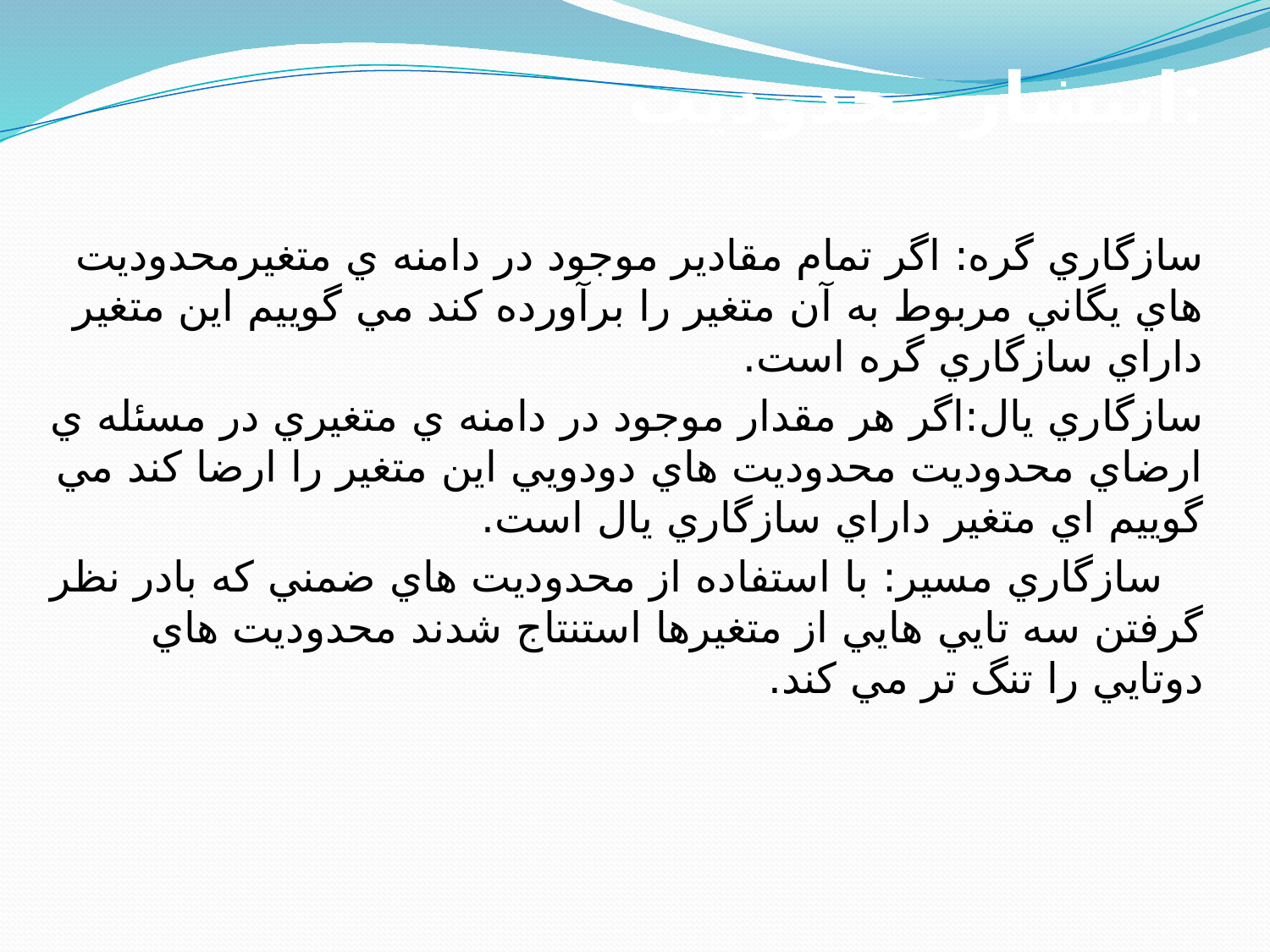

انتشار محدوديت:
سازگاري گره: اگر تمام مقادير موجود در دامنه ي متغيرمحدوديت هاي يگاني مربوط به آن متغير را برآورده كند مي گوييم اين متغير داراي سازگاري گره است.
سازگاري يال:اگر هر مقدار موجود در دامنه ي متغيري در مسئله ي ارضاي محدوديت محدوديت هاي دودويي اين متغير را ارضا كند مي گوييم اي متغير داراي سازگاري يال است.
   سازگاري مسير: با استفاده از محدوديت هاي ضمني كه بادر نظر گرفتن سه تايي هايي از متغيرها استنتاج شدند محدوديت هاي دوتايي را تنگ تر مي كند.